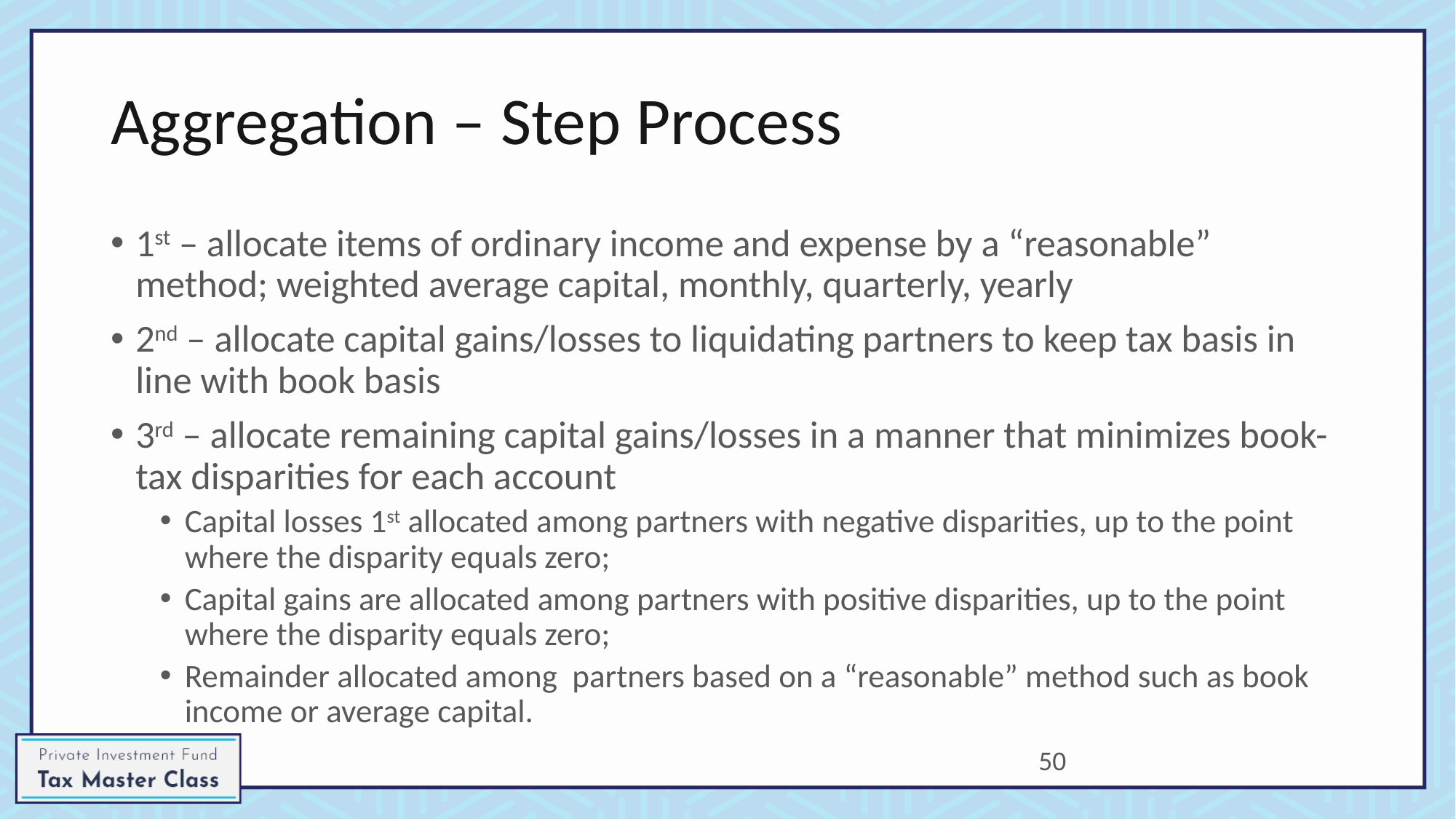

# Aggregation – Step Process
1st – allocate items of ordinary income and expense by a “reasonable” method; weighted average capital, monthly, quarterly, yearly
2nd – allocate capital gains/losses to liquidating partners to keep tax basis in line with book basis
3rd – allocate remaining capital gains/losses in a manner that minimizes book-tax disparities for each account
Capital losses 1st allocated among partners with negative disparities, up to the point where the disparity equals zero;
Capital gains are allocated among partners with positive disparities, up to the point where the disparity equals zero;
Remainder allocated among  partners based on a “reasonable” method such as book income or average capital.
50